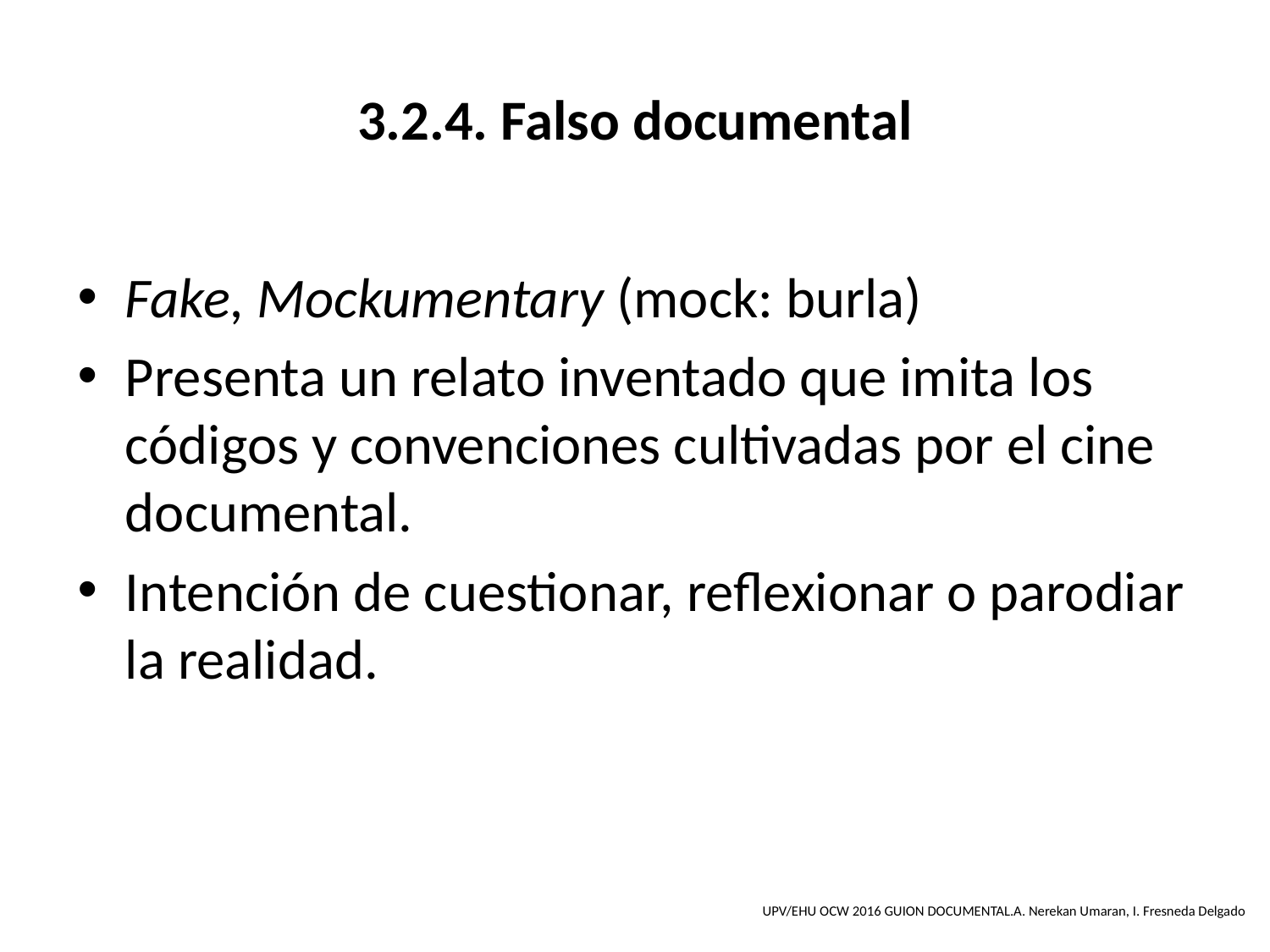

# 3.2.4. Falso documental

Fake, Mockumentary (mock: burla)
Presenta un relato inventado que imita los códigos y convenciones cultivadas por el cine documental.
Intención de cuestionar, reflexionar o parodiar la realidad.